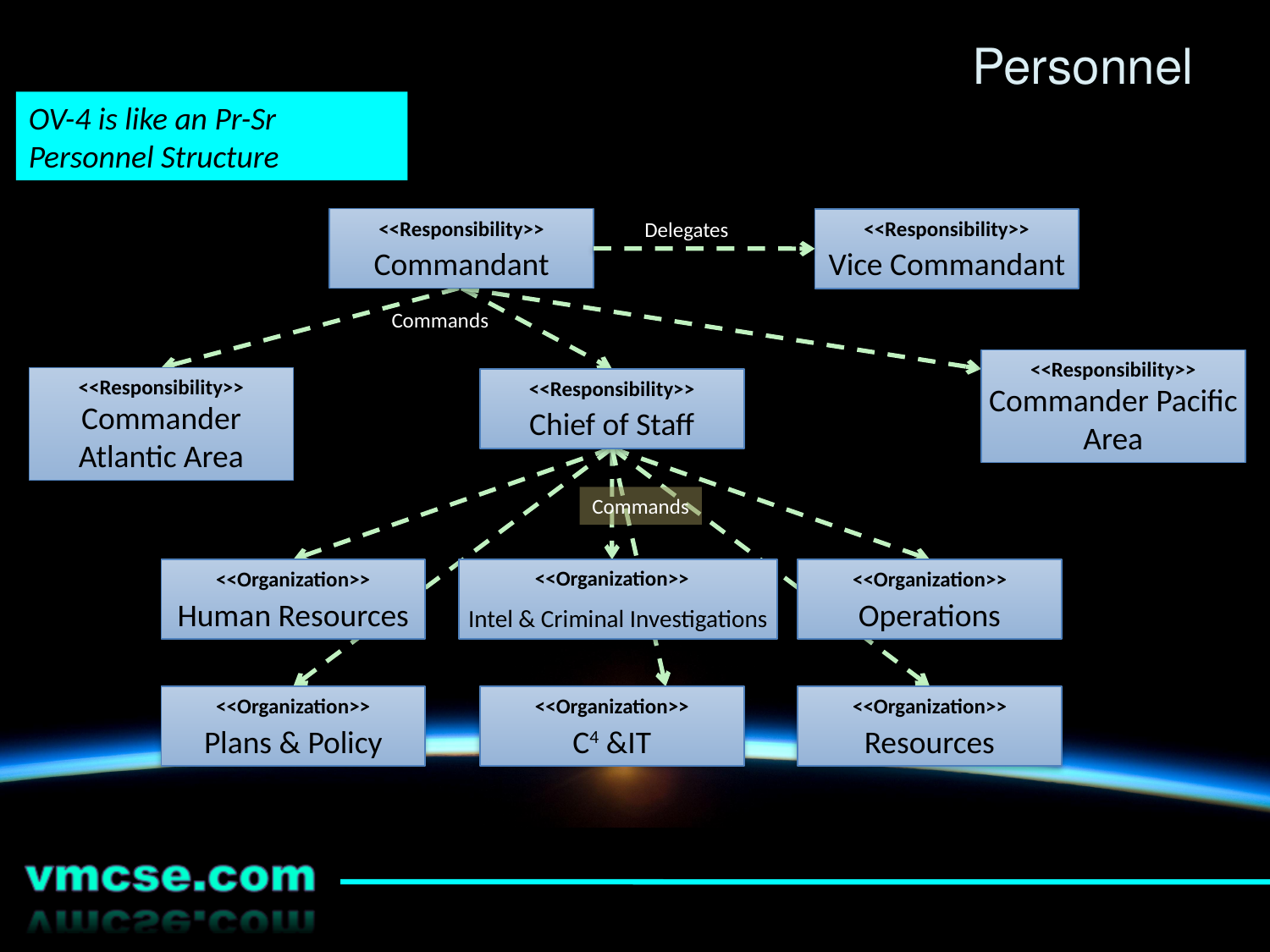

# Personnel
OV-4 is like an Pr-Sr Personnel Structure
Commandant
<<Responsibility>>
Vice Commandant
<<Responsibility>>
Delegates
Commands
Commander Pacific Area
<<Responsibility>>
Commander Atlantic Area
<<Responsibility>>
Chief of Staff
<<Responsibility>>
Commands
<<Organization>>
Human Resources
<<Organization>>
Intel & Criminal Investigations
Operations
<<Organization>>
Plans & Policy
<<Organization>>
C4 &IT
<<Organization>>
Resources
<<Organization>>